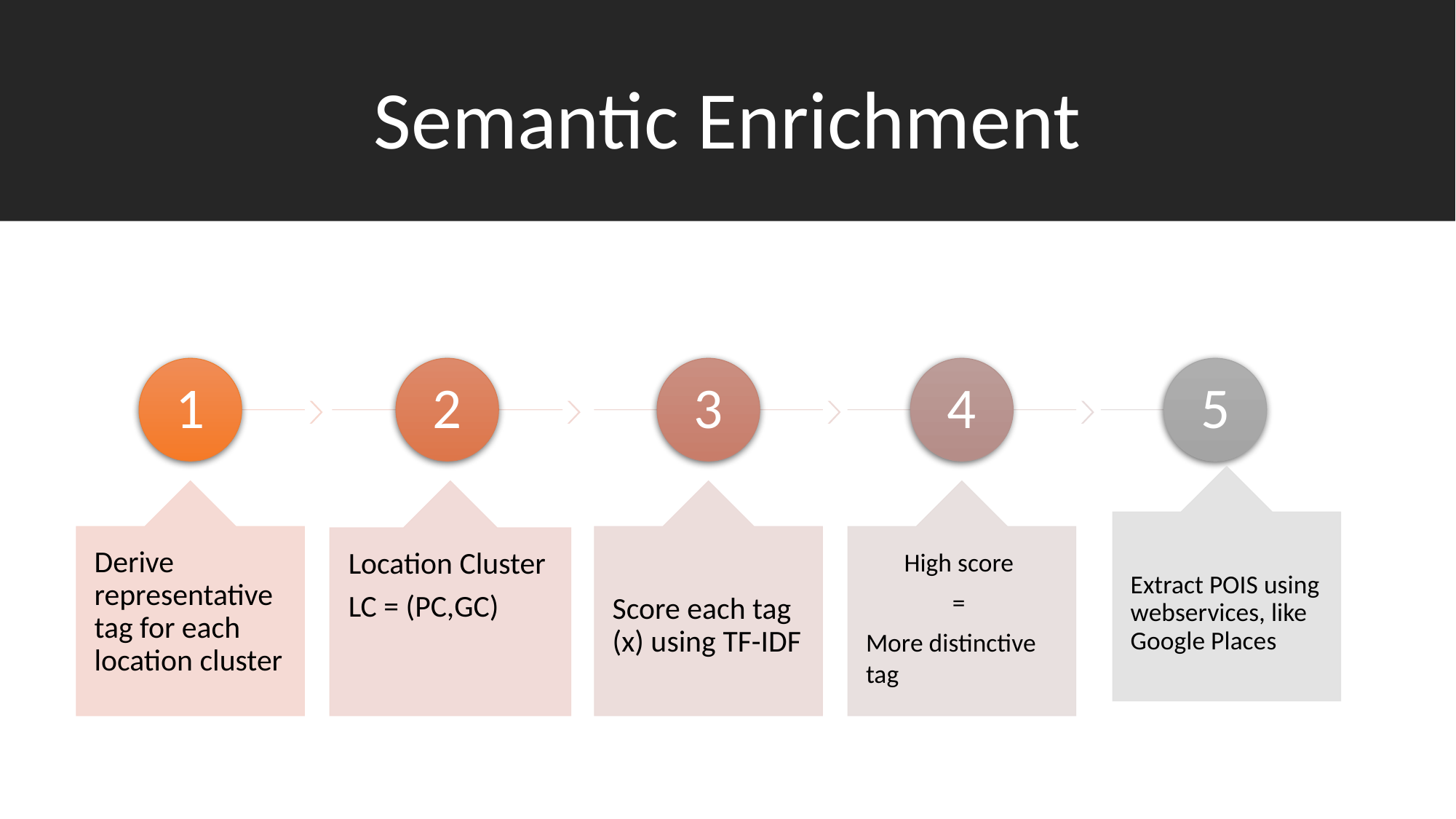

# Semantic Enrichment
1
Derive representative tag for each location cluster
2
Location Cluster
LC = (Pc,gc)
3

Score each tag (x) using TF-IDF
4
High score
=
More distinctive tag
5

Extract POIS using webservices, like Google Places